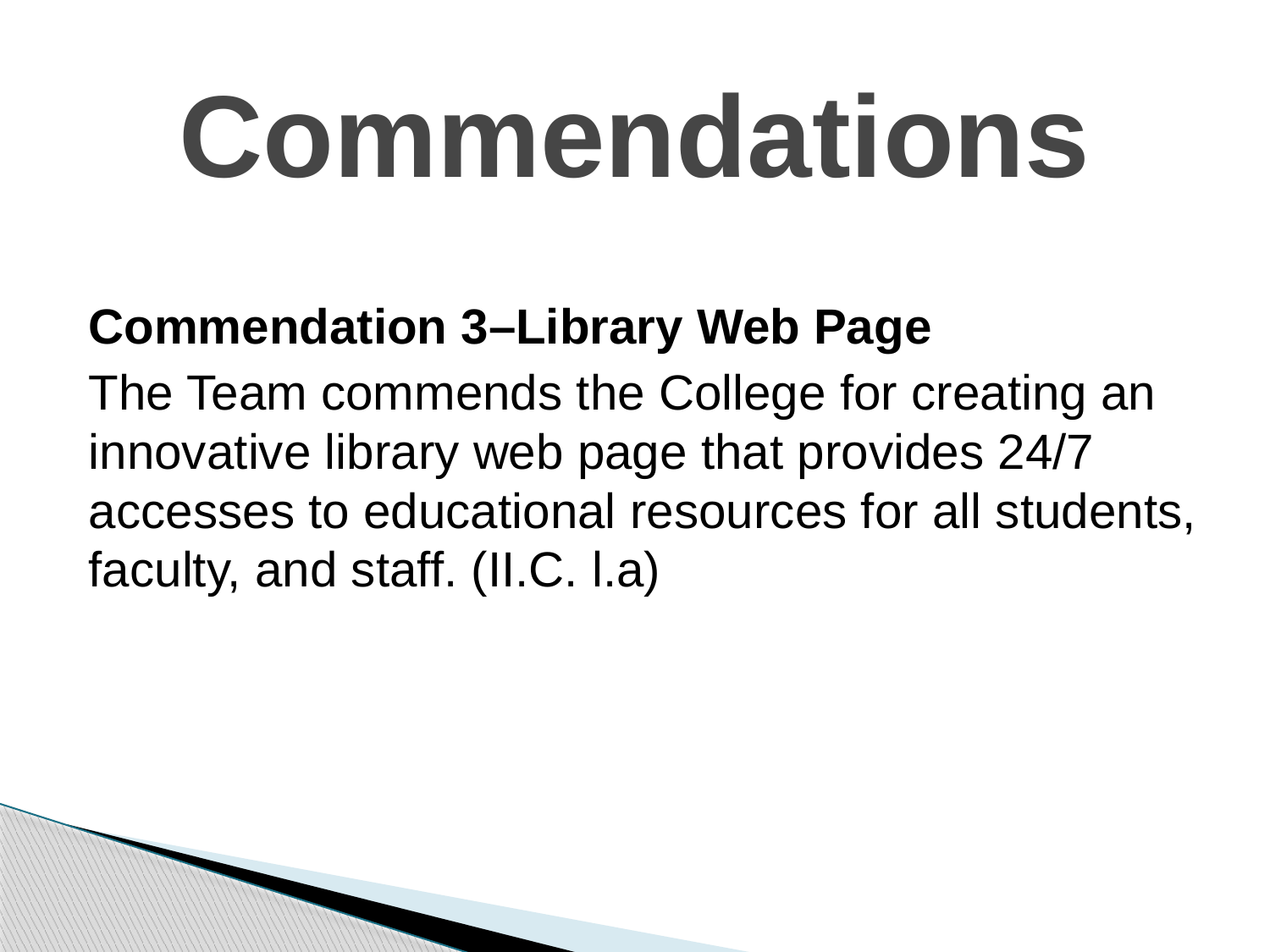

# Commendations
Commendation 3–Library Web Page
The Team commends the College for creating an innovative library web page that provides 24/7 accesses to educational resources for all students, faculty, and staff. (II.C. l.a)